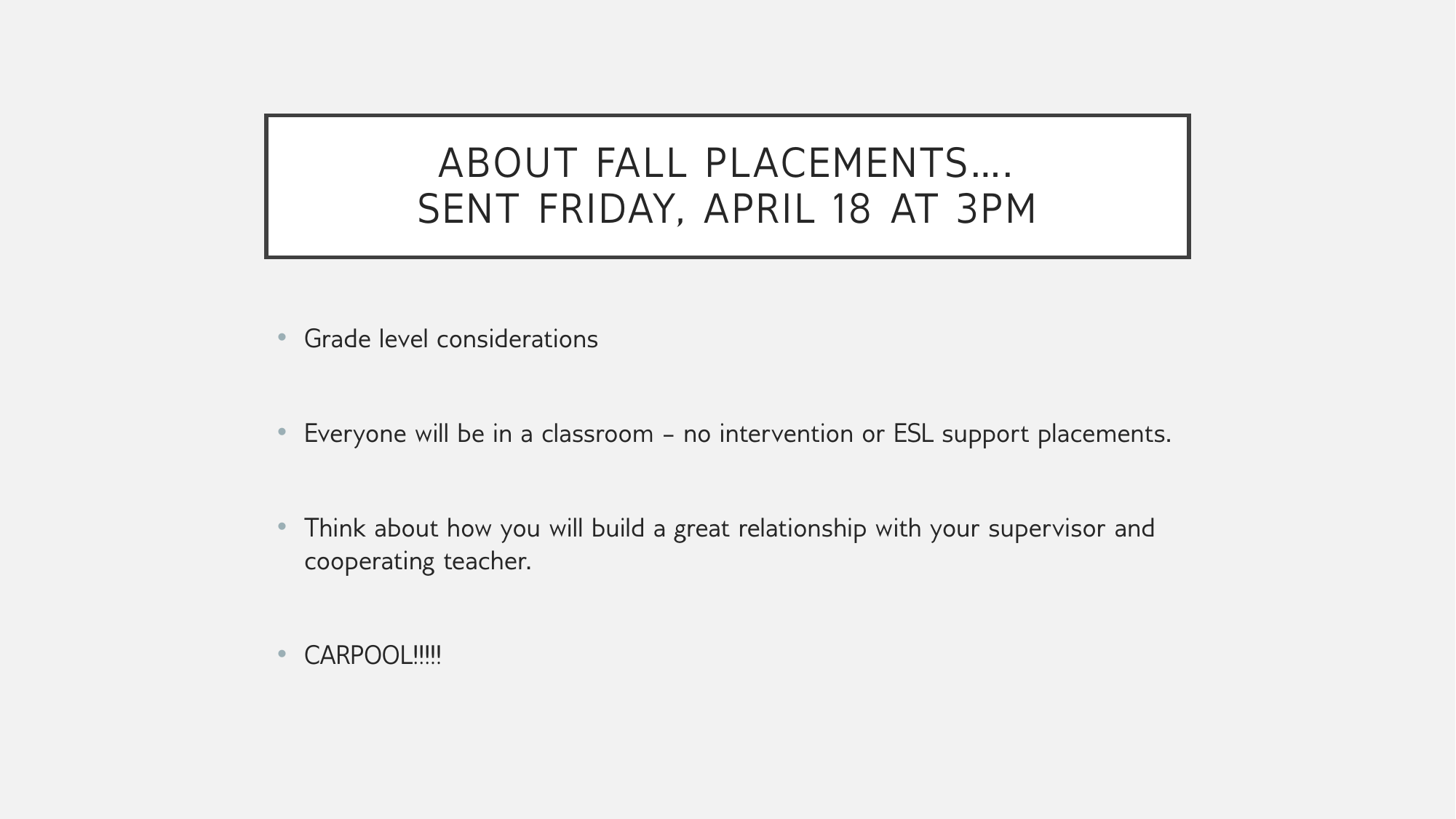

# About fall placements…. Sent Friday, April 18 at 3pm
Grade level considerations

Everyone will be in a classroom – no intervention or ESL support placements.

Think about how you will build a great relationship with your supervisor and cooperating teacher.

CARPOOL!!!!!